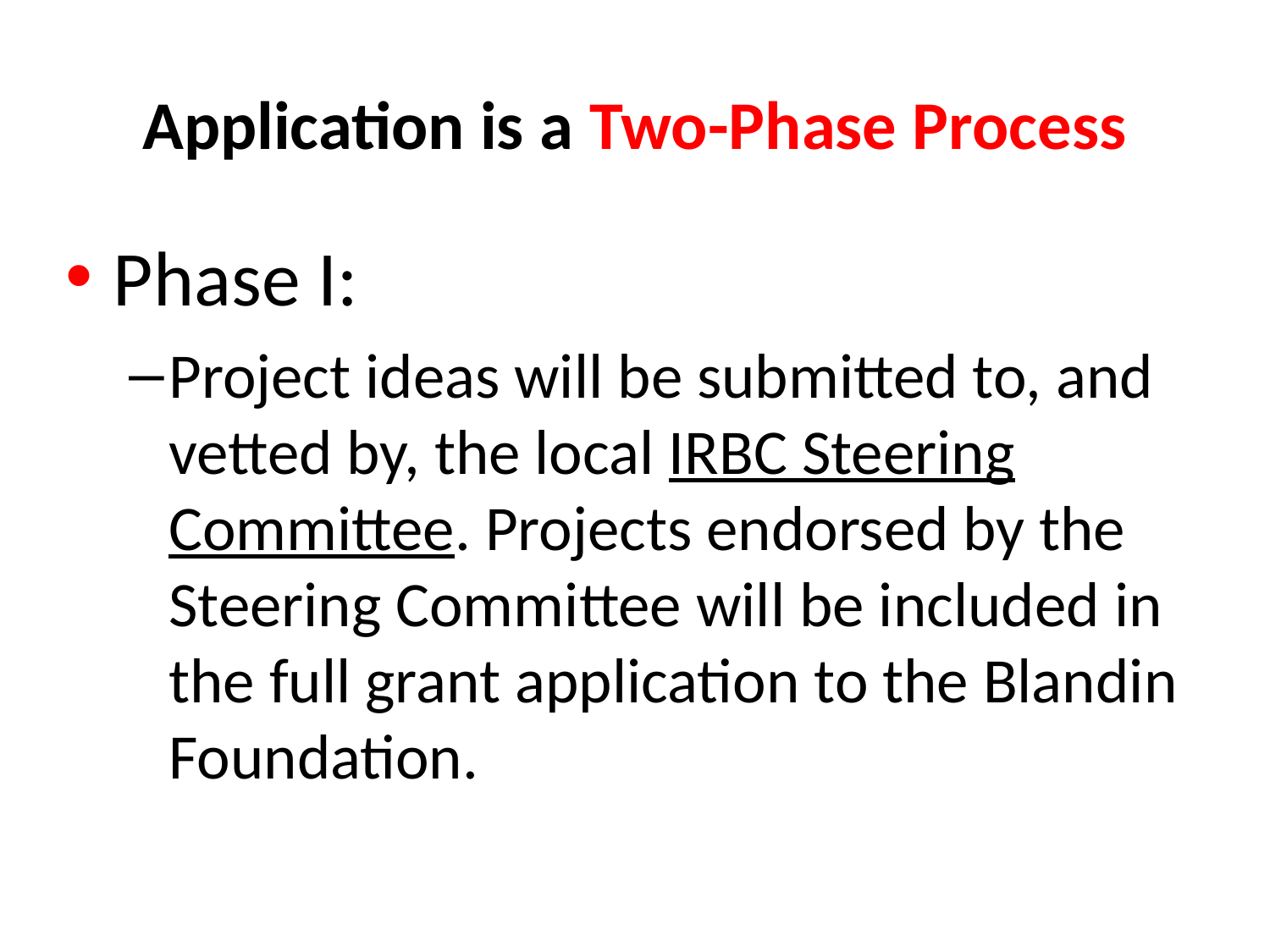

# Application is a Two-Phase Process
Phase I:
Project ideas will be submitted to, and vetted by, the local IRBC Steering Committee. Projects endorsed by the Steering Committee will be included in the full grant application to the Blandin Foundation.